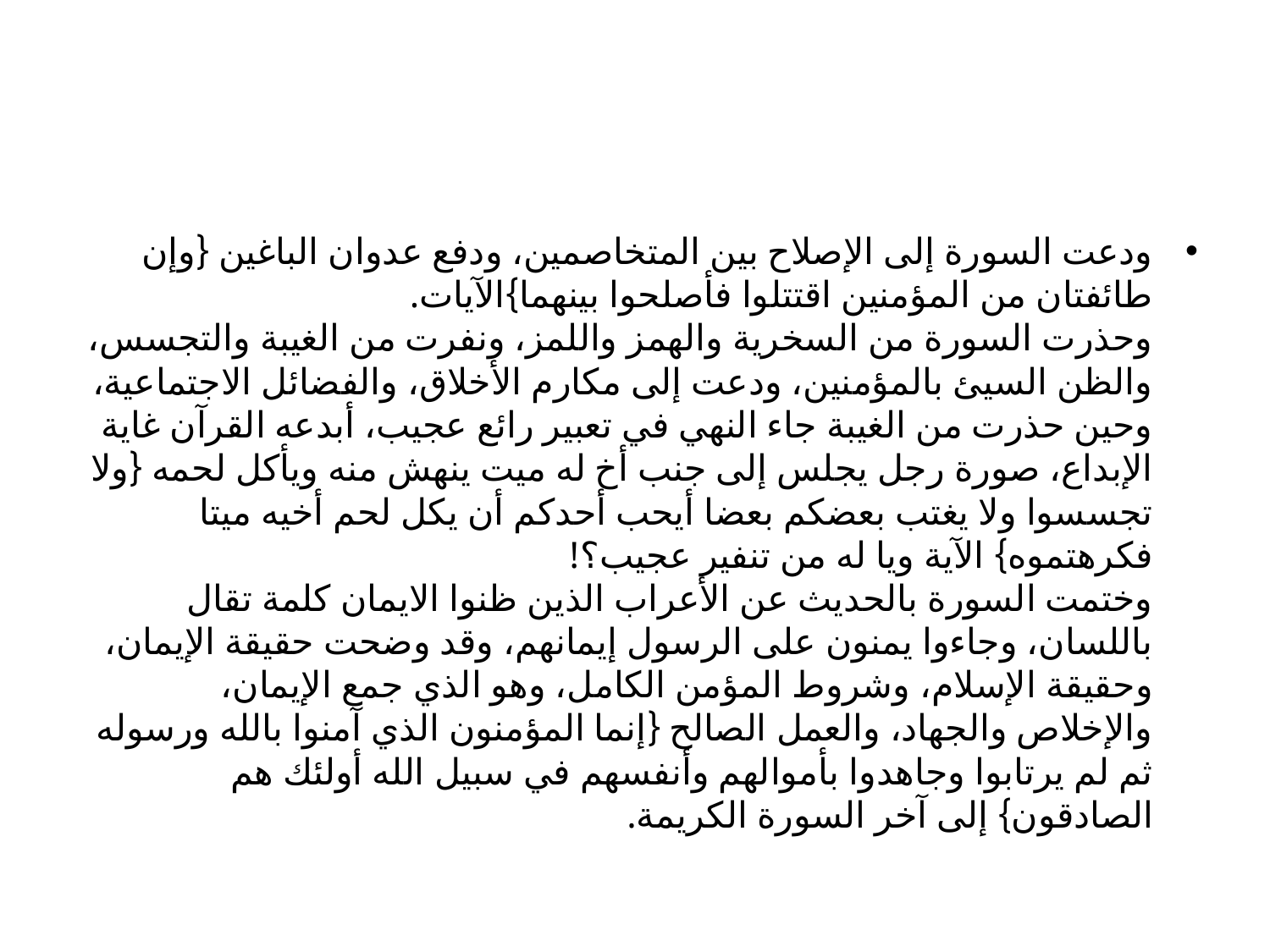

#
ودعت السورة إلى الإصلاح بين المتخاصمين، ودفع عدوان الباغين {وإن طائفتان من المؤمنين اقتتلوا فأصلحوا بينهما}الآيات.
وحذرت السورة من السخرية والهمز واللمز، ونفرت من الغيبة والتجسس، والظن السيئ بالمؤمنين، ودعت إلى مكارم الأخلاق، والفضائل الاجتماعية، وحين حذرت من الغيبة جاء النهي في تعبير رائع عجيب، أبدعه القرآن غاية الإبداع، صورة رجل يجلس إلى جنب أخ له ميت ينهش منه ويأكل لحمه {ولا تجسسوا ولا يغتب بعضكم بعضا أيحب أحدكم أن يكل لحم أخيه ميتا فكرهتموه} الآية ويا له من تنفير عجيب؟!
وختمت السورة بالحديث عن الأعراب الذين ظنوا الايمان كلمة تقال باللسان، وجاءوا يمنون على الرسول إيمانهم، وقد وضحت حقيقة الإيمان، وحقيقة الإسلام، وشروط المؤمن الكامل، وهو الذي جمع الإيمان، والإخلاص والجهاد، والعمل الصالح {إنما المؤمنون الذي آمنوا بالله ورسوله ثم لم يرتابوا وجاهدوا بأموالهم وأنفسهم في سبيل الله أولئك هم الصادقون} إلى آخر السورة الكريمة.